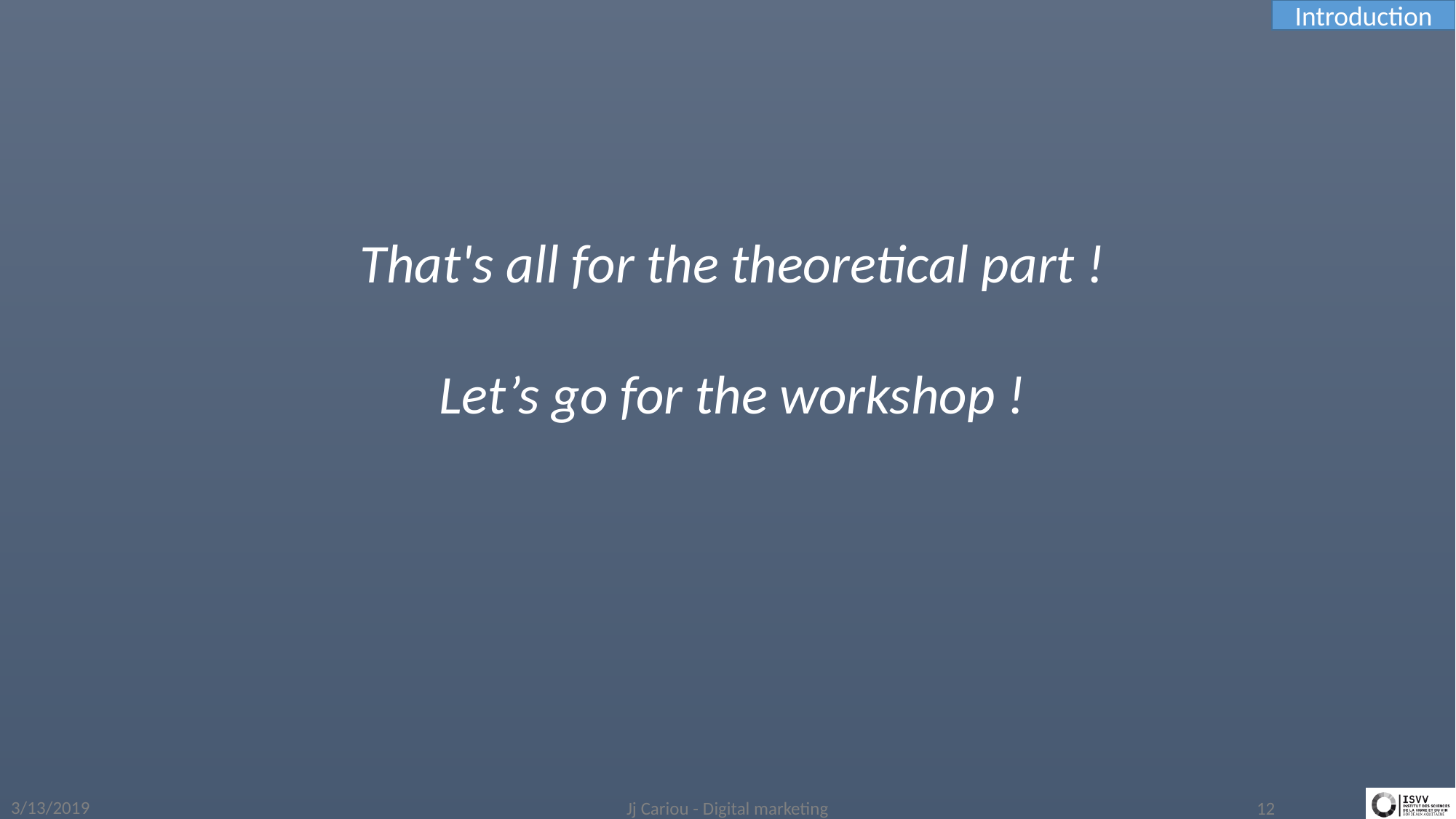

Introduction
That's all for the theoretical part !

Let’s go for the workshop !
3/13/2019
Jj Cariou - Digital marketing
12